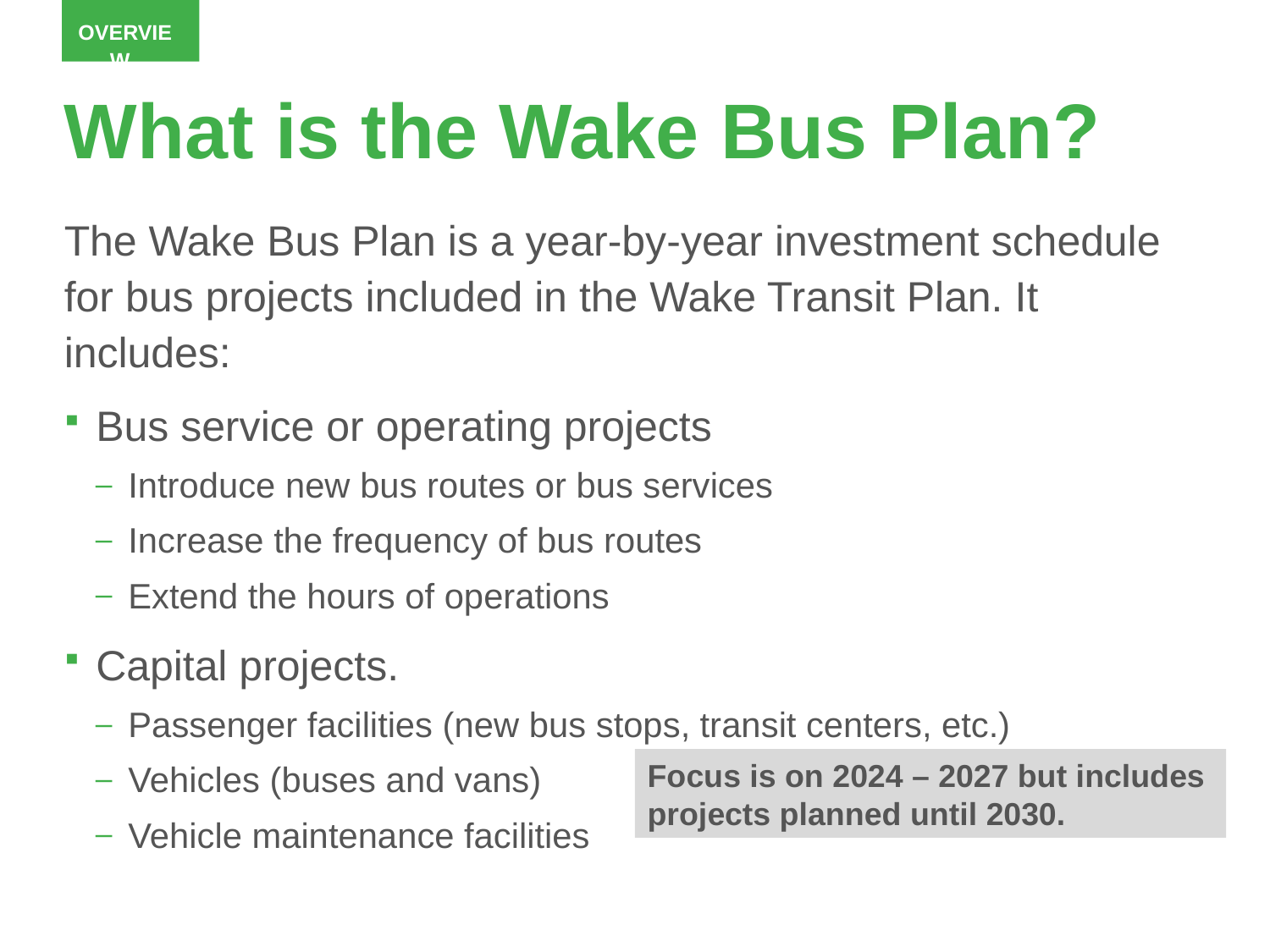

Overview
# What is the Wake Bus Plan?
The Wake Bus Plan is a year-by-year investment schedule for bus projects included in the Wake Transit Plan. It includes:
Bus service or operating projects
Introduce new bus routes or bus services
Increase the frequency of bus routes
Extend the hours of operations
Capital projects.
Passenger facilities (new bus stops, transit centers, etc.)
Vehicles (buses and vans)
Vehicle maintenance facilities

Focus is on 2024 – 2027 but includes projects planned until 2030.